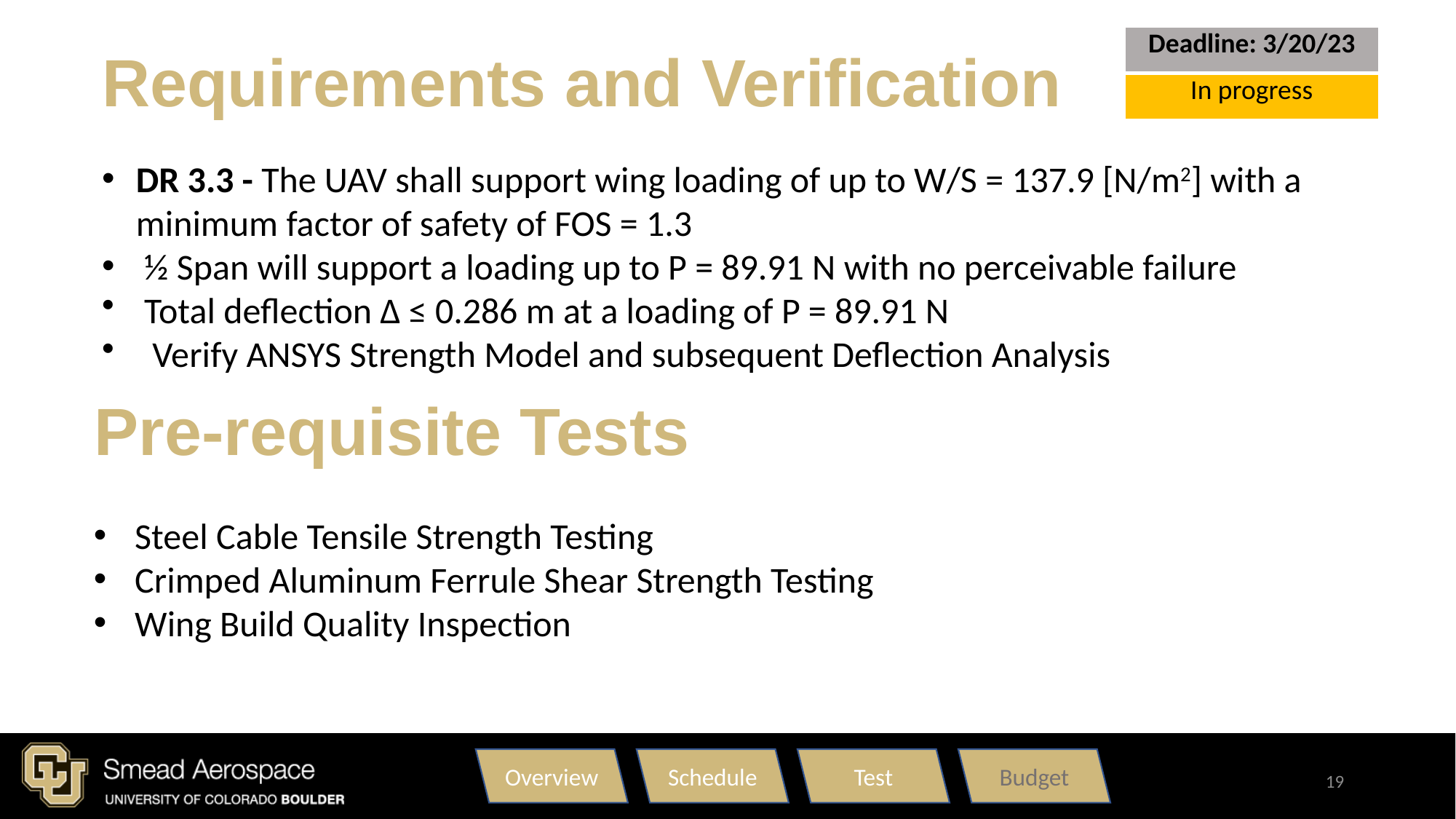

| Deadline: 3/20/23 |
| --- |
| In progress |
Requirements and Verification
DR 3.3 - The UAV shall support wing loading of up to W/S = 137.9 [N/m2] with a minimum factor of safety of FOS = 1.3
 ½ Span will support a loading up to P = 89.91 N with no perceivable failure
 Total deflection Δ ≤ 0.286 m at a loading of P = 89.91 N
  Verify ANSYS Strength Model and subsequent Deflection Analysis

Pre-requisite Tests
Steel Cable Tensile Strength Testing
Crimped Aluminum Ferrule Shear Strength Testing
Wing Build Quality Inspection
Overview
Schedule
Test
Budget
19